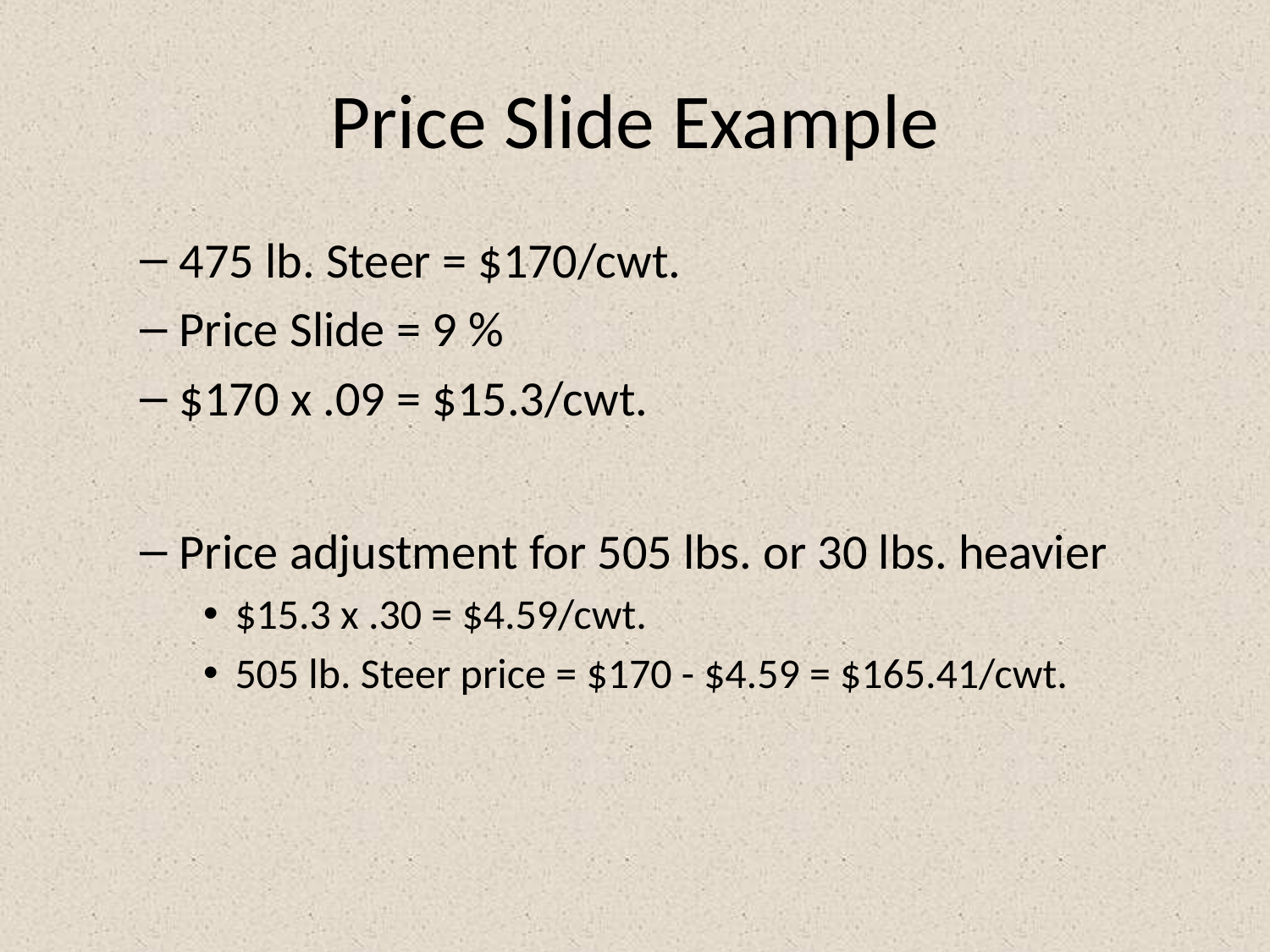

# Price Slide Example
475 lb. Steer = $170/cwt.
Price Slide = 9 %
$170 x .09 = $15.3/cwt.

Price adjustment for 505 lbs. or 30 lbs. heavier
$15.3 x .30 = $4.59/cwt.
505 lb. Steer price = $170 - $4.59 = $165.41/cwt.